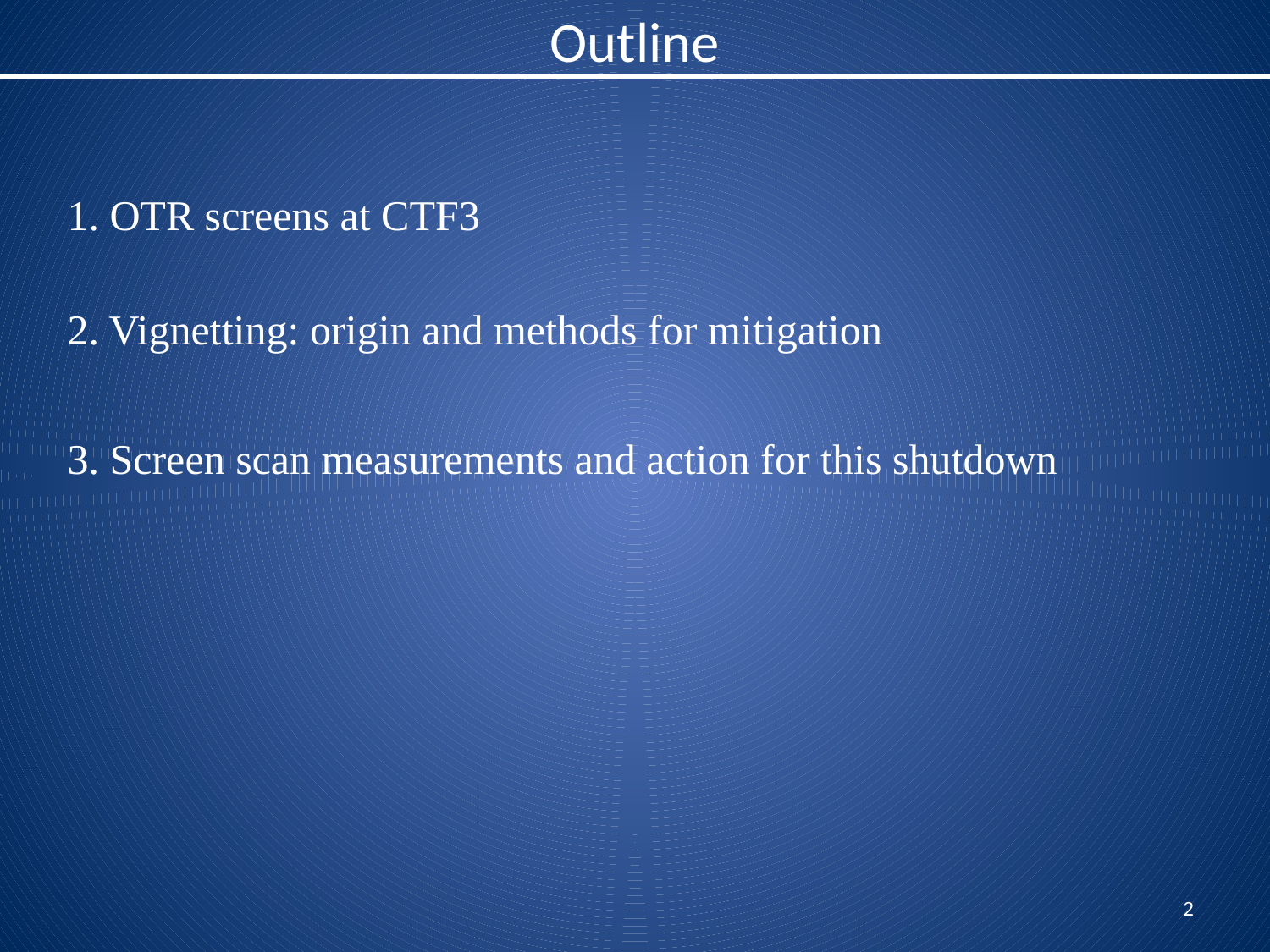

Outline
1. OTR screens at CTF3
2. Vignetting: origin and methods for mitigation
3. Screen scan measurements and action for this shutdown
2